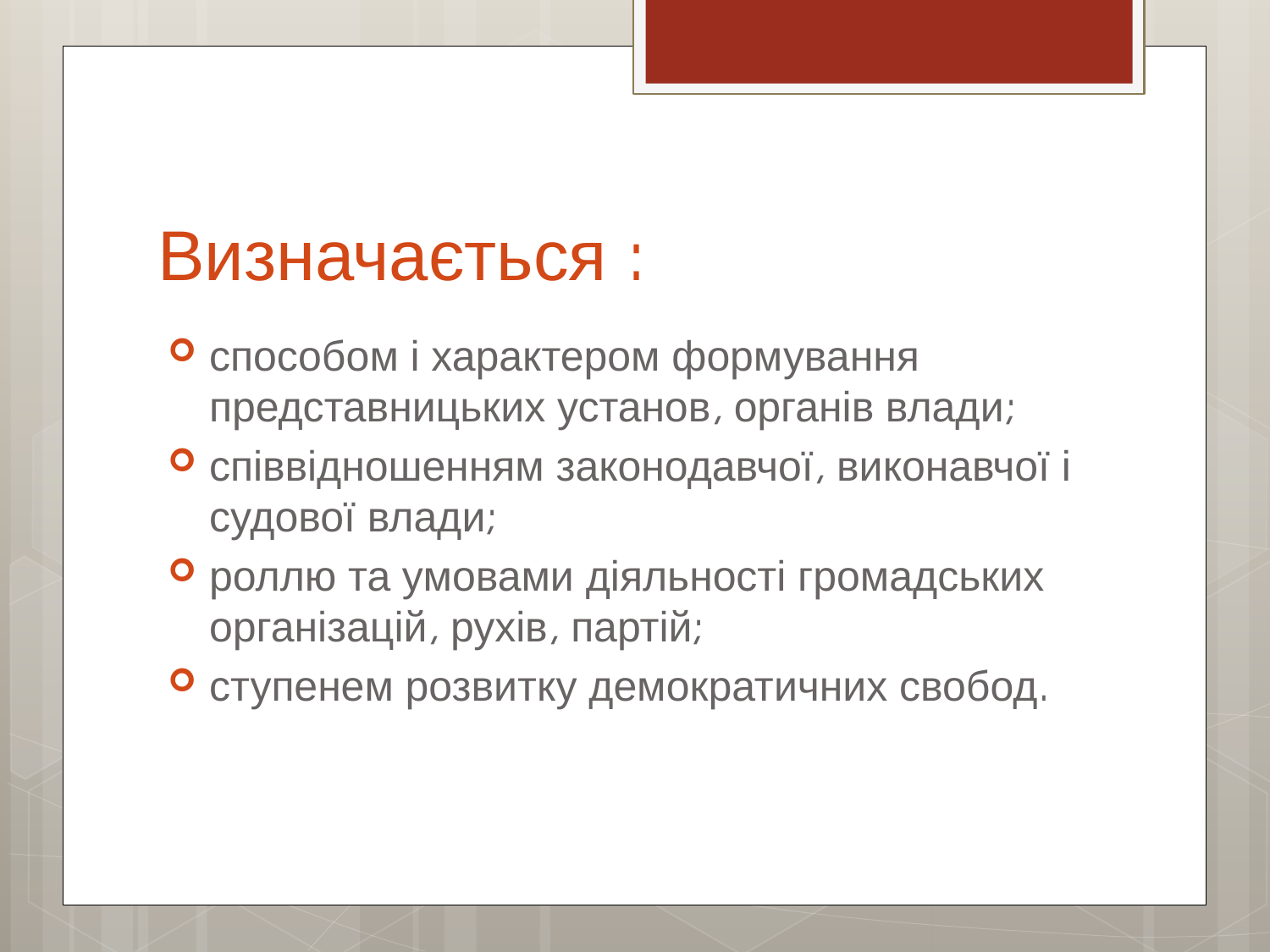

# Визначається :
способом і характером формування представницьких установ, органів влади;
співвідношенням законодавчої, виконавчої і судової влади;
роллю та умовами діяльності громадських організацій, рухів, партій;
ступенем розвитку демократичних свобод.